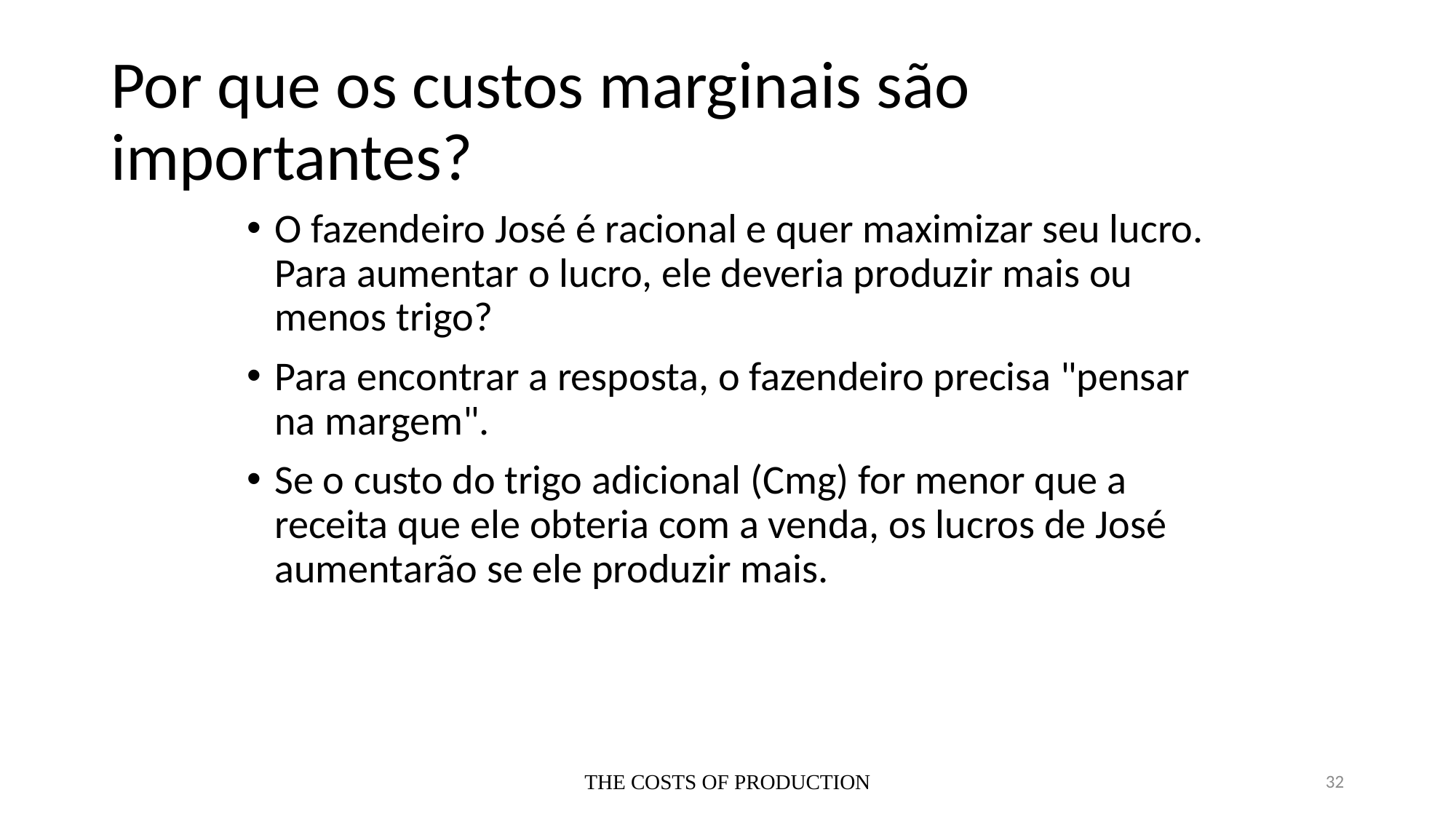

Por que os custos marginais são importantes?
O fazendeiro José é racional e quer maximizar seu lucro. Para aumentar o lucro, ele deveria produzir mais ou menos trigo?
Para encontrar a resposta, o fazendeiro precisa "pensar na margem".
Se o custo do trigo adicional (Cmg) for menor que a receita que ele obteria com a venda, os lucros de José aumentarão se ele produzir mais.
THE COSTS OF PRODUCTION
32